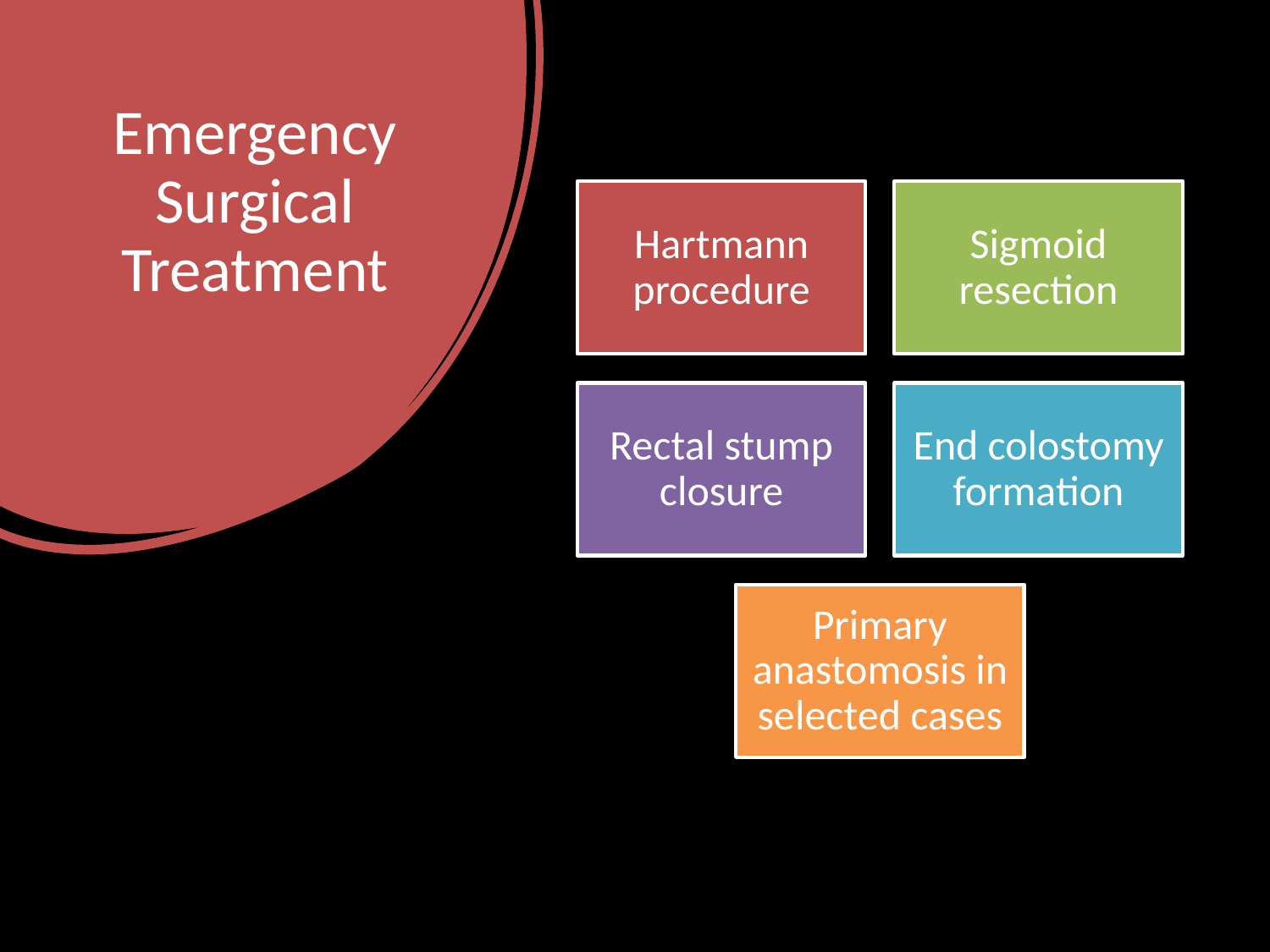

Hartmann procedure
Sigmoid resection
Rectal stump closure
End colostomy formation
Primary anastomosis in selected cases
# Emergency Surgical Treatment